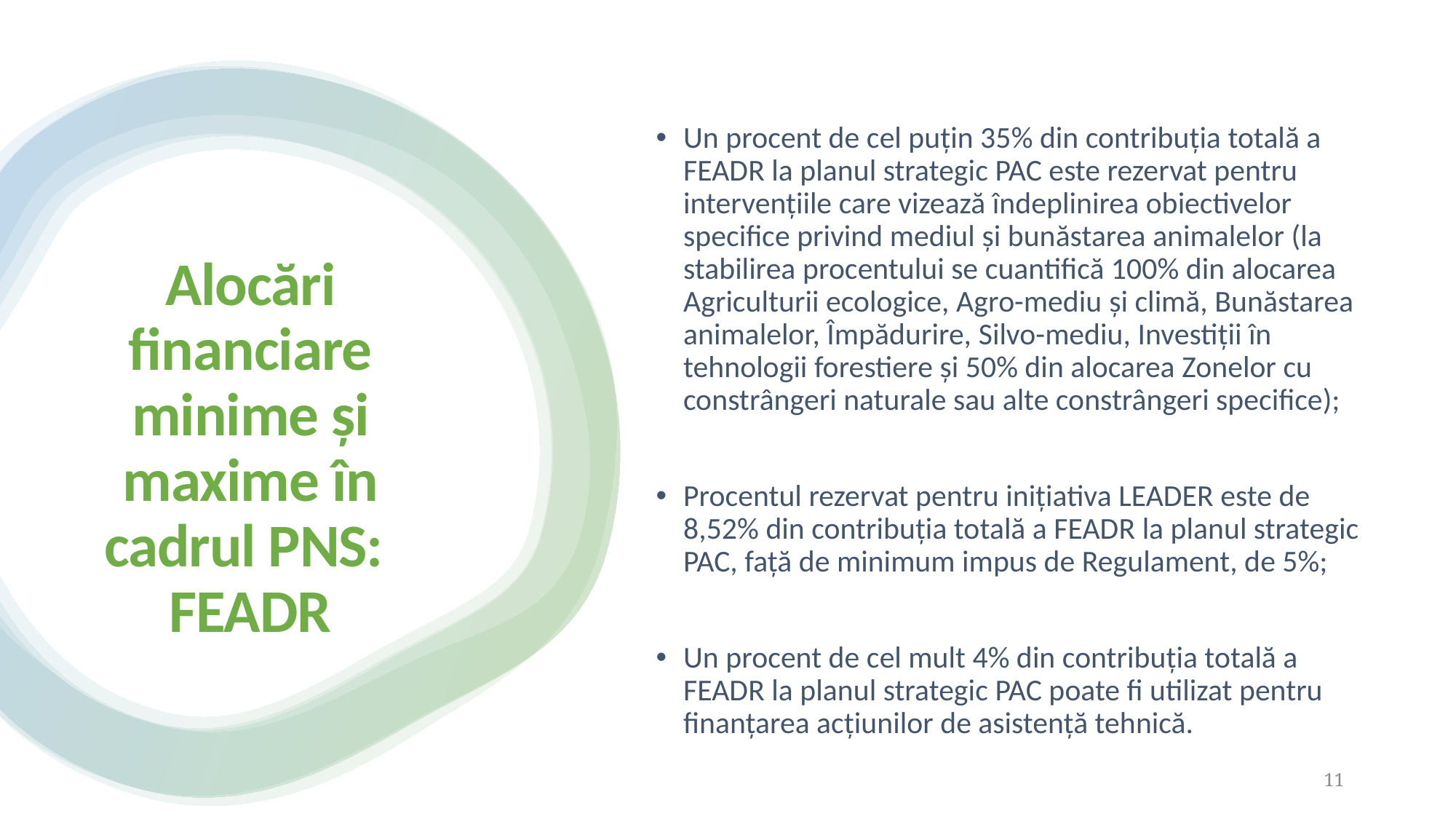

Un procent de cel puțin 35% din contribuția totală a FEADR la planul strategic PAC este rezervat pentru intervențiile care vizează îndeplinirea obiectivelor specifice privind mediul și bunăstarea animalelor (la stabilirea procentului se cuantifică 100% din alocarea Agriculturii ecologice, Agro-mediu și climă, Bunăstarea animalelor, Împădurire, Silvo-mediu, Investiții în tehnologii forestiere și 50% din alocarea Zonelor cu constrângeri naturale sau alte constrângeri specifice);

Procentul rezervat pentru inițiativa LEADER este de 8,52% din contribuția totală a FEADR la planul strategic PAC, față de minimum impus de Regulament, de 5%;

Un procent de cel mult 4% din contribuția totală a FEADR la planul strategic PAC poate fi utilizat pentru finanțarea acțiunilor de asistență tehnică.
# Alocări financiare minime și maxime în cadrul PNS: FEADR
11